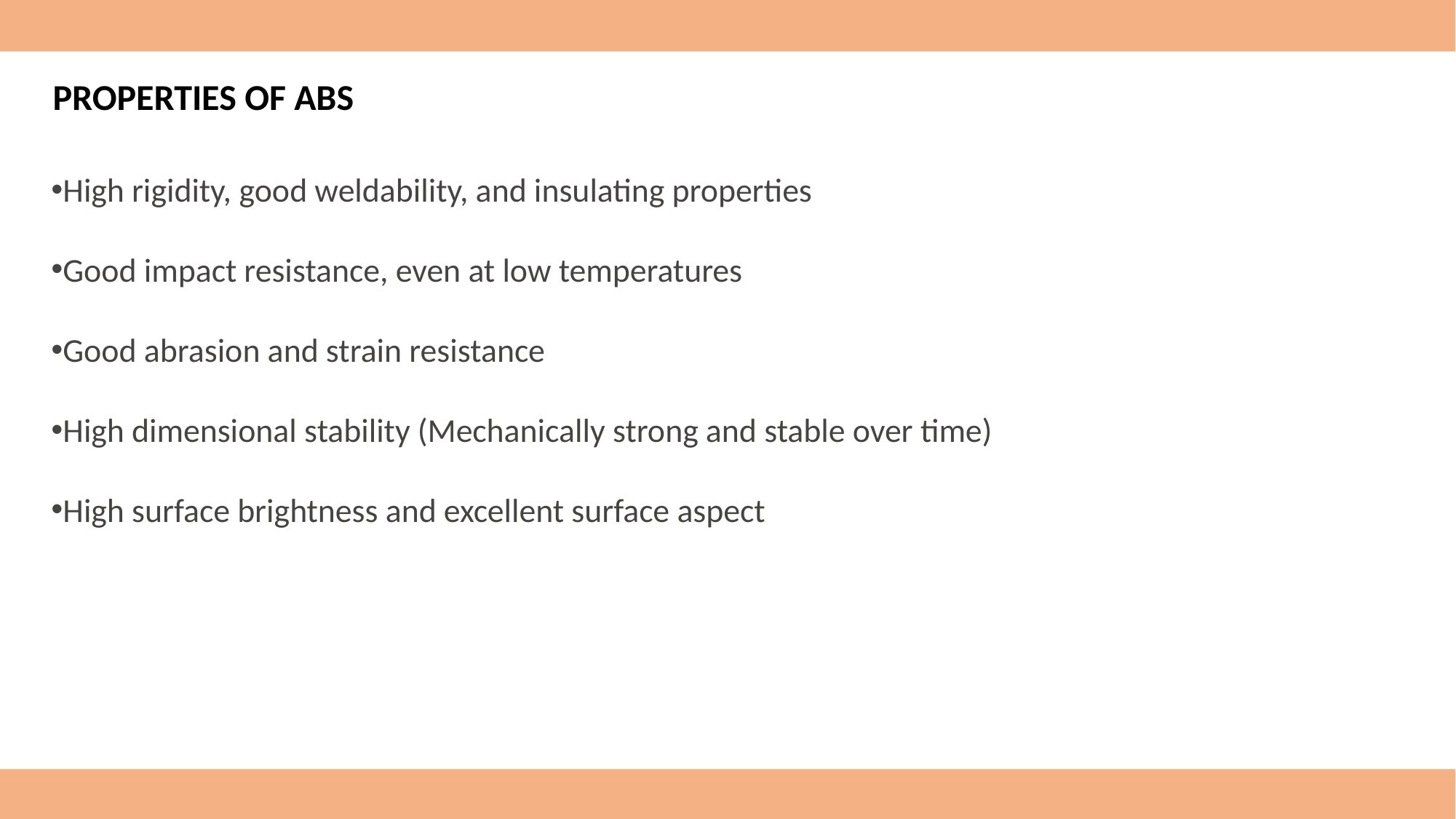

PROPERTIES OF ABS
High rigidity, good weldability, and insulating properties
Good impact resistance, even at low temperatures
Good abrasion and strain resistance
High dimensional stability (Mechanically strong and stable over time)
High surface brightness and excellent surface aspect